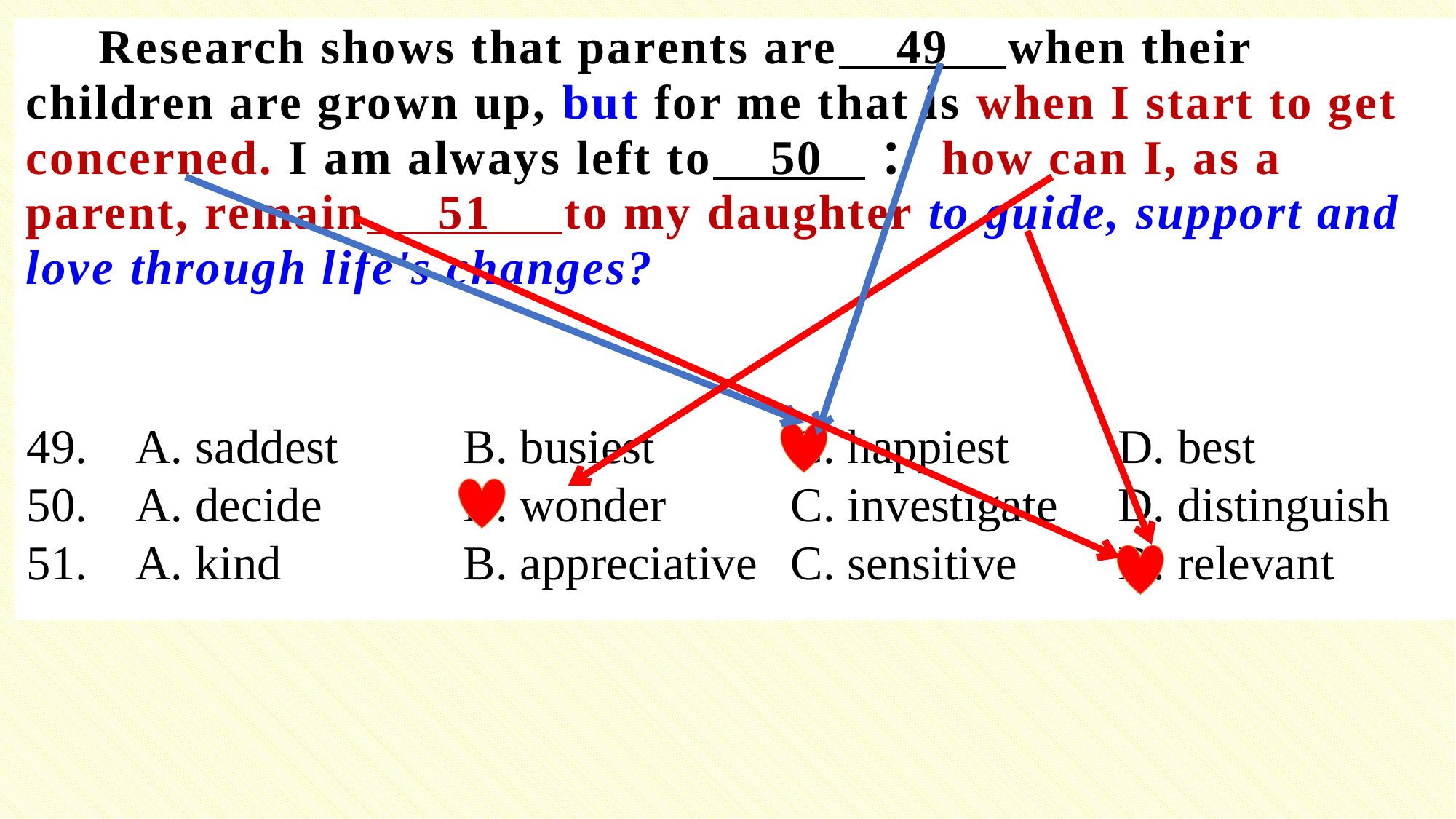

Research shows that parents are    49    when their children are grown up, but for me that is when I start to get concerned. I am always left to    50   ：how can I, as a parent, remain     51     to my daughter to guide, support and love through life's changes?
49.	A. saddest		B. busiest		C. happiest	D. best
50.	A. decide		B. wonder		C. investigate	D. distinguish
51.	A. kind		B. appreciative	C. sensitive	D. relevant